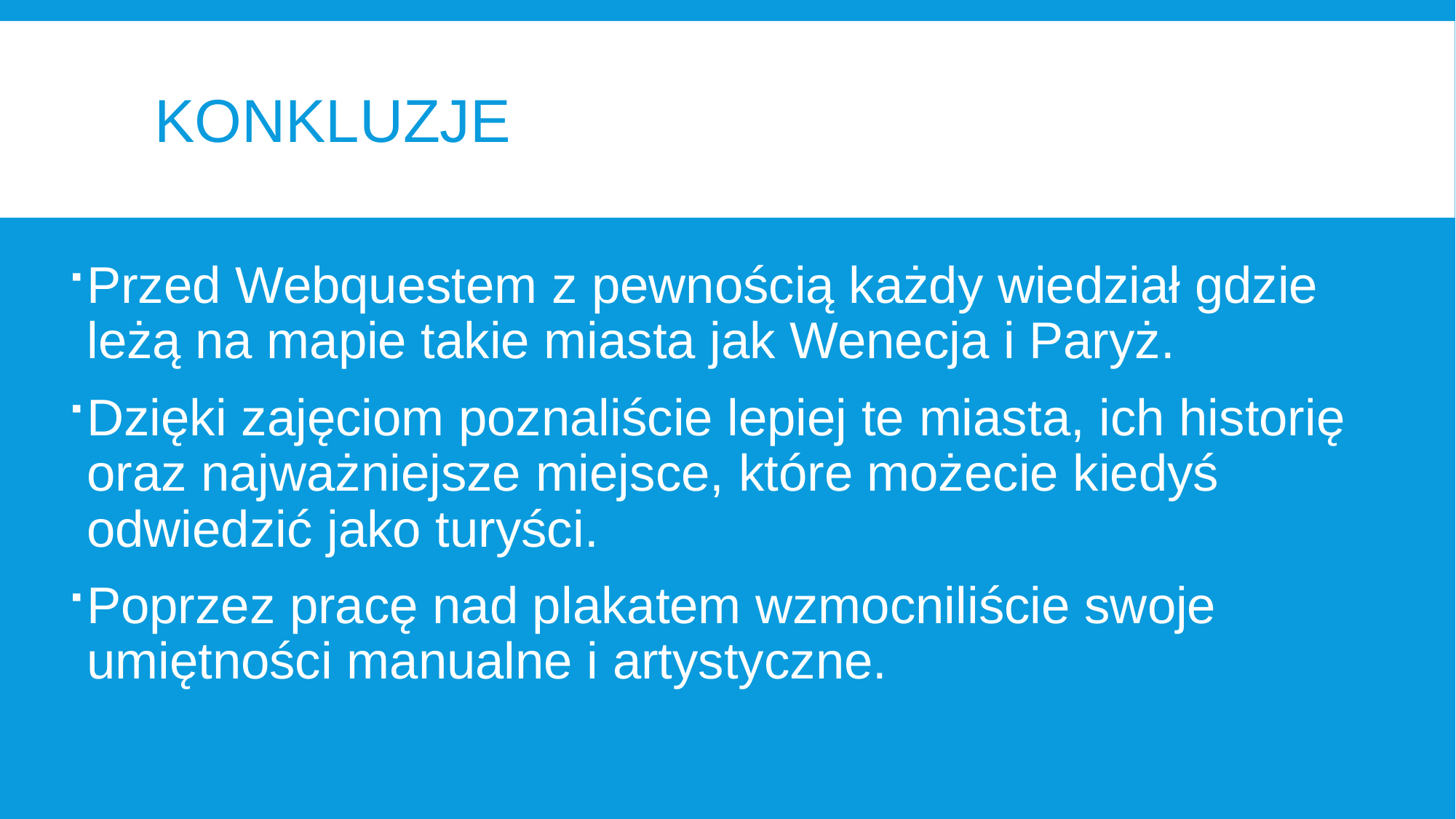

# Konkluzje
Przed Webquestem z pewnością każdy wiedział gdzie leżą na mapie takie miasta jak Wenecja i Paryż.
Dzięki zajęciom poznaliście lepiej te miasta, ich historię oraz najważniejsze miejsce, które możecie kiedyś odwiedzić jako turyści.
Poprzez pracę nad plakatem wzmocniliście swoje umiętności manualne i artystyczne.